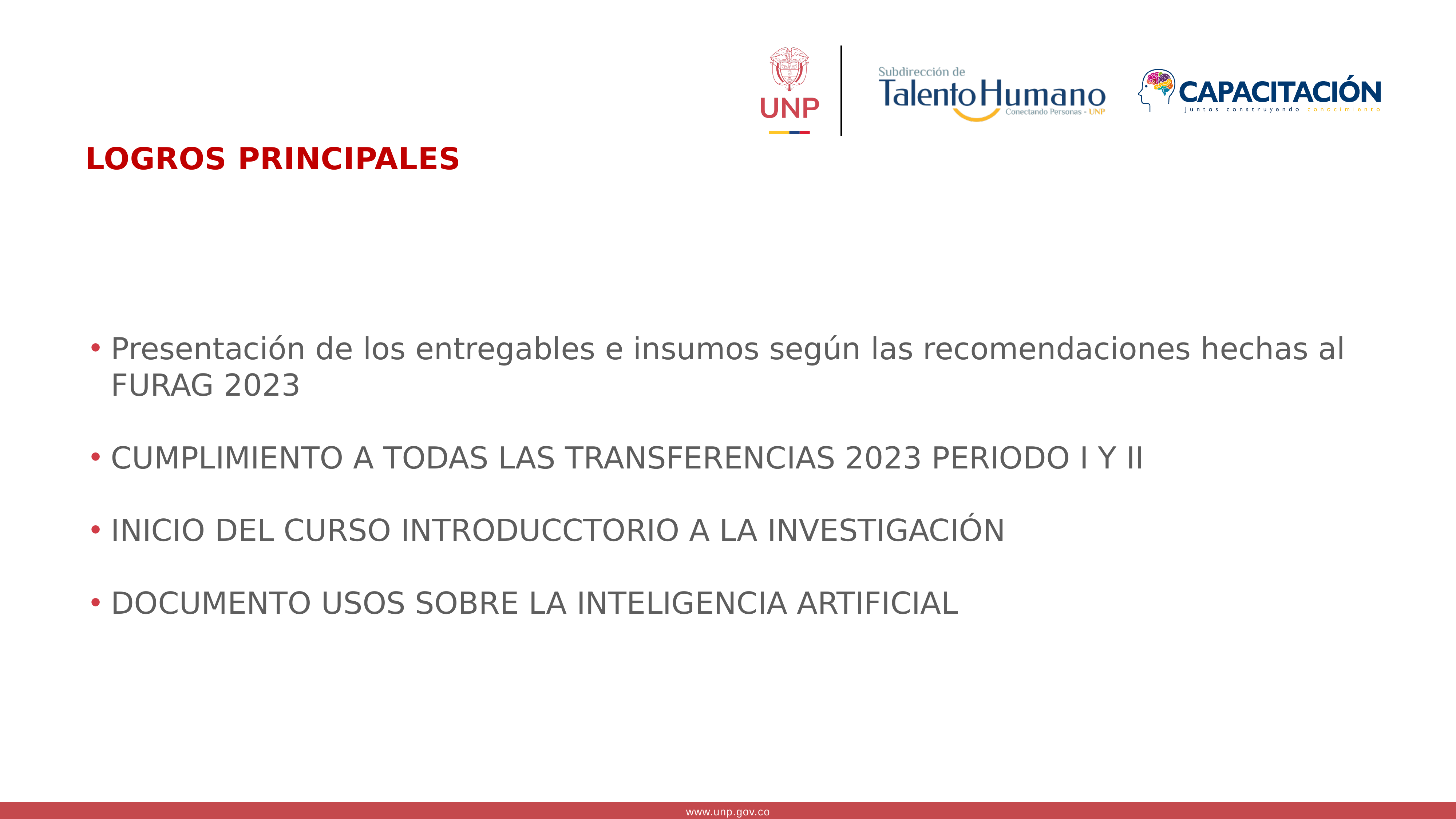

LOGROS PRINCIPALES
Presentación de los entregables e insumos según las recomendaciones hechas al FURAG 2023

CUMPLIMIENTO A TODAS LAS TRANSFERENCIAS 2023 PERIODO I Y II

INICIO DEL CURSO INTRODUCCTORIO A LA INVESTIGACIÓN

DOCUMENTO USOS SOBRE LA INTELIGENCIA ARTIFICIAL